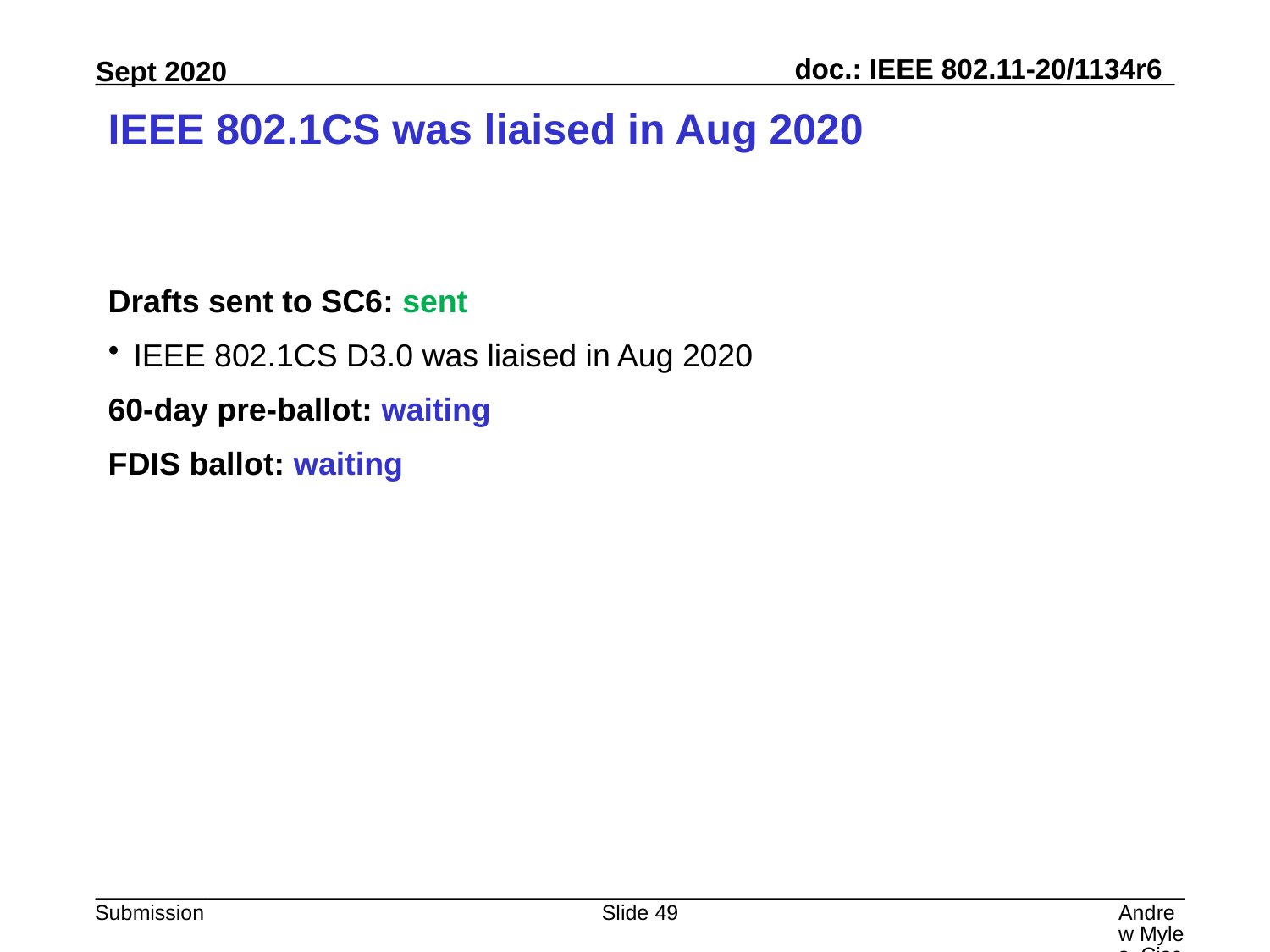

# IEEE 802.1CS was liaised in Aug 2020
Drafts sent to SC6: sent
IEEE 802.1CS D3.0 was liaised in Aug 2020
60-day pre-ballot: waiting
FDIS ballot: waiting
Slide 49
Andrew Myles, Cisco